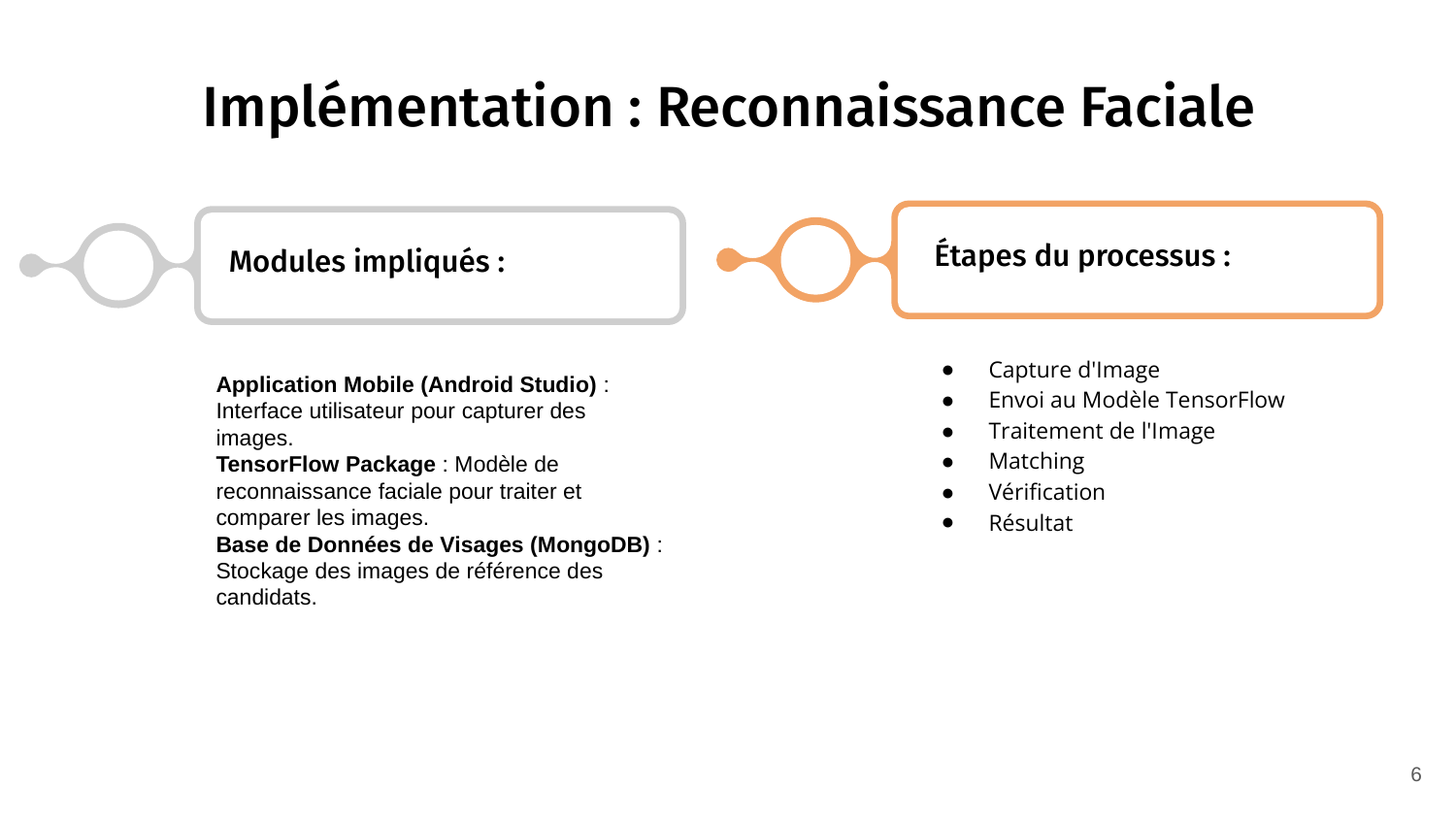

Implémentation : Reconnaissance Faciale

Étapes du processus :
Modules impliqués :
Capture d'Image
Envoi au Modèle TensorFlow
Traitement de l'Image
Matching
Vérification
Résultat
Application Mobile (Android Studio) : Interface utilisateur pour capturer des images.
TensorFlow Package : Modèle de reconnaissance faciale pour traiter et comparer les images.
Base de Données de Visages (MongoDB) : Stockage des images de référence des candidats.
6